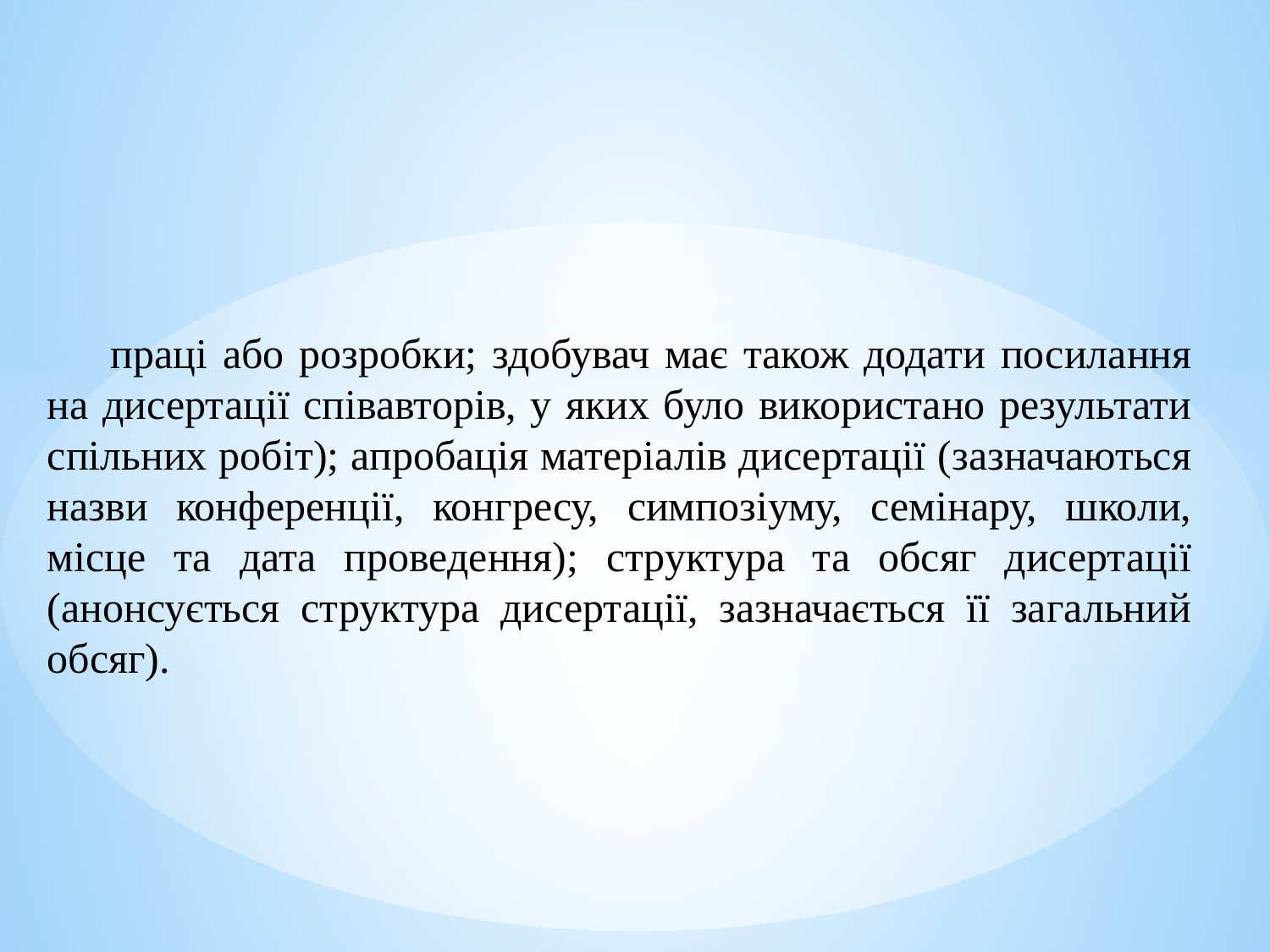

праці або розробки; здобувач має також додати посилання на дисертації співавторів, у яких було використано результати спільних робіт); апробація матеріалів дисертації (зазначаються назви конференції, конгресу, симпозіуму, семінару, школи, місце та дата проведення); структура та обсяг дисертації (анонсується структура дисертації, зазначається її загальний обсяг).